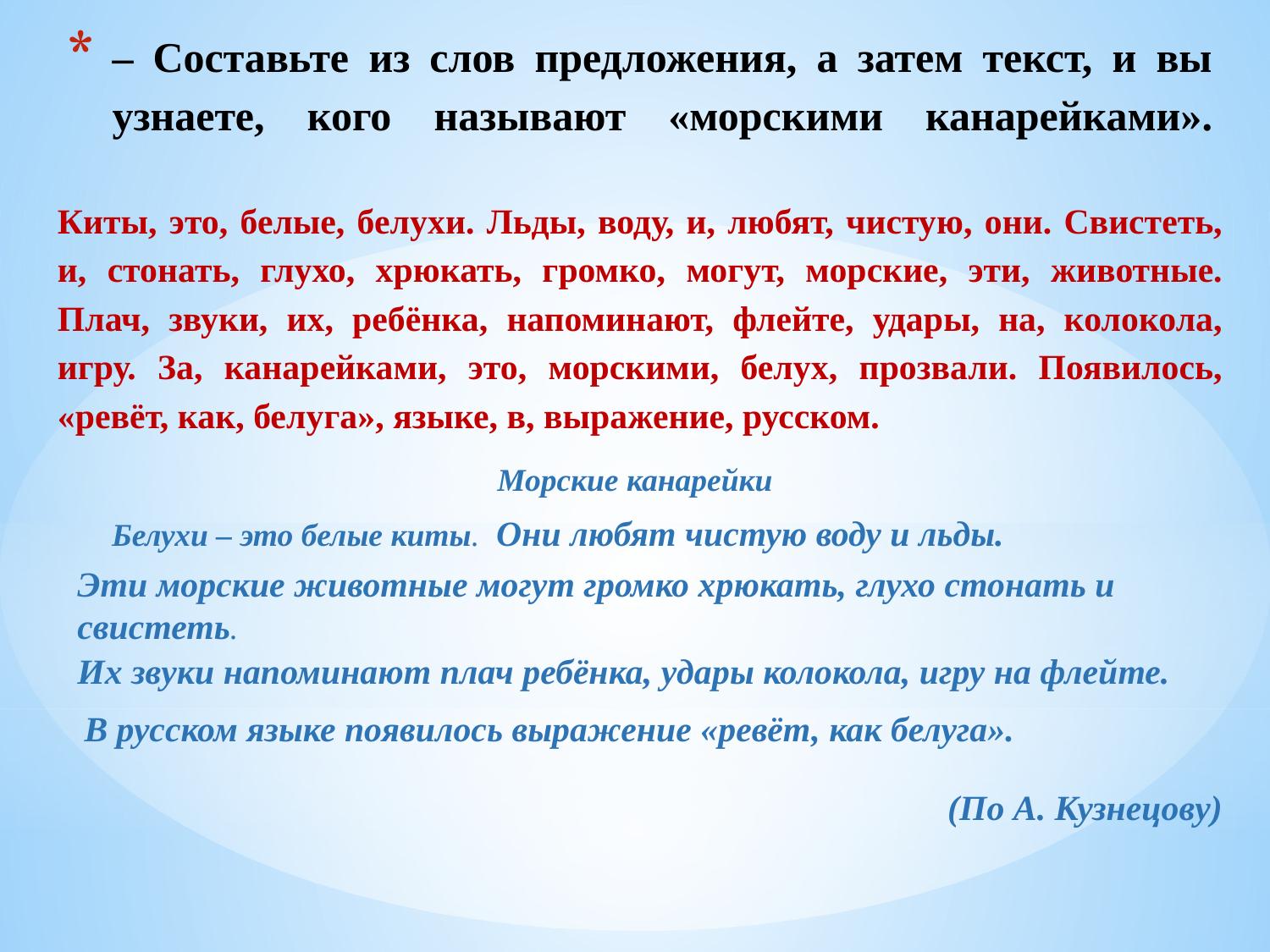

# – Составьте из слов предложения, а затем текст, и вы узнаете, кого называют «морскими канарейками».
Киты, это, белые, белухи. Льды, воду, и, любят, чистую, они. Свистеть, и, стонать, глухо, хрюкать, громко, могут, морские, эти, животные. Плач, звуки, их, ребёнка, напоминают, флейте, удары, на, колокола, игру. За, канарейками, это, морскими, белух, прозвали. Появилось, «ревёт, как, белуга», языке, в, выражение, русском.
Морские канарейки
Они любят чистую воду и льды.
Белухи – это белые киты.
Эти морские животные могут громко хрюкать, глухо стонать и свистеть.
Их звуки напоминают плач ребёнка, удары колокола, игру на флейте.
В русском языке появилось выражение «ревёт, как белуга».
(По А. Кузнецову)